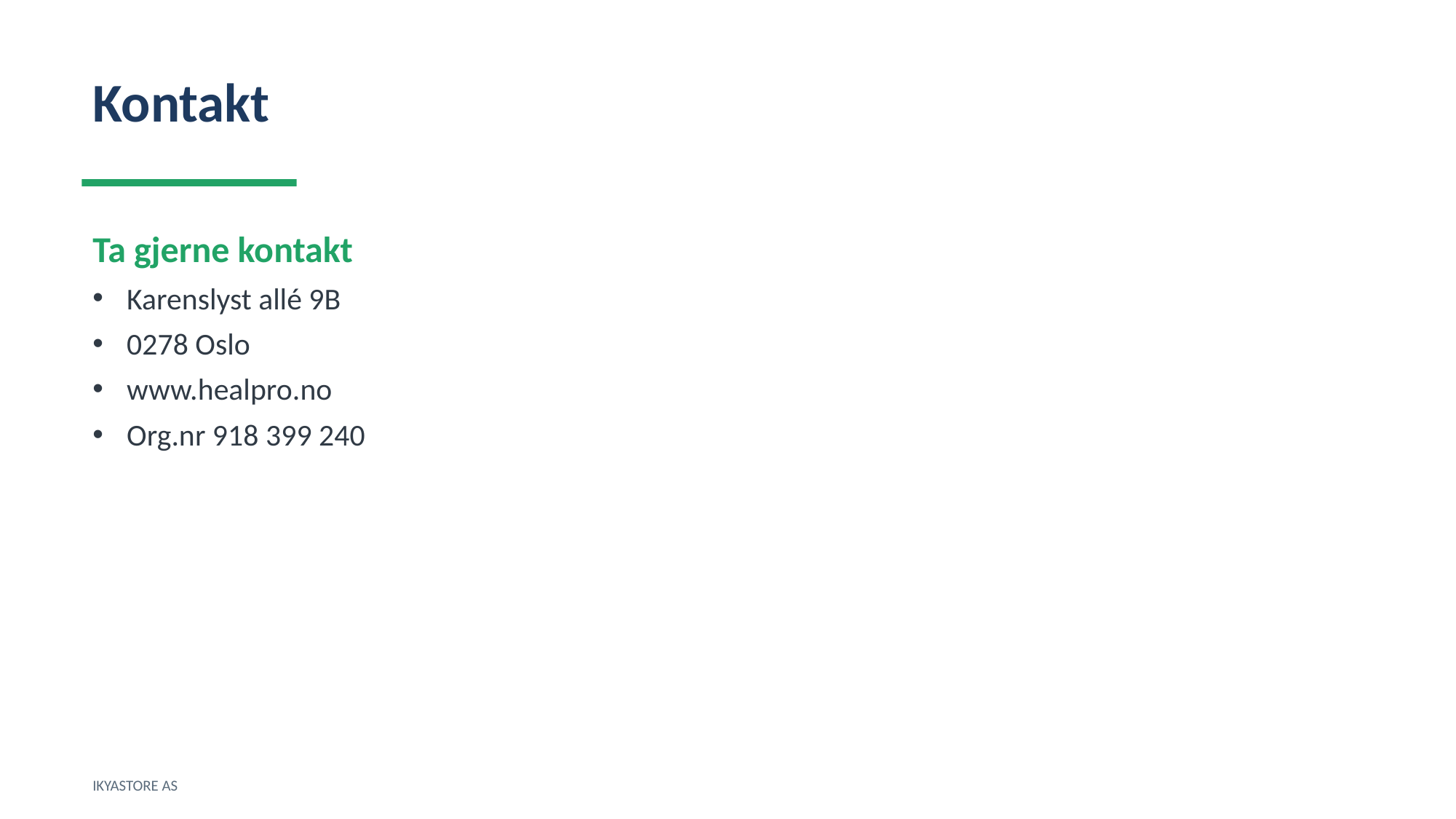

Kontakt

Ta gjerne kontakt
Karenslyst allé 9B
0278 Oslo
www.healpro.no
Org.nr 918 399 240
IKYASTORE AS